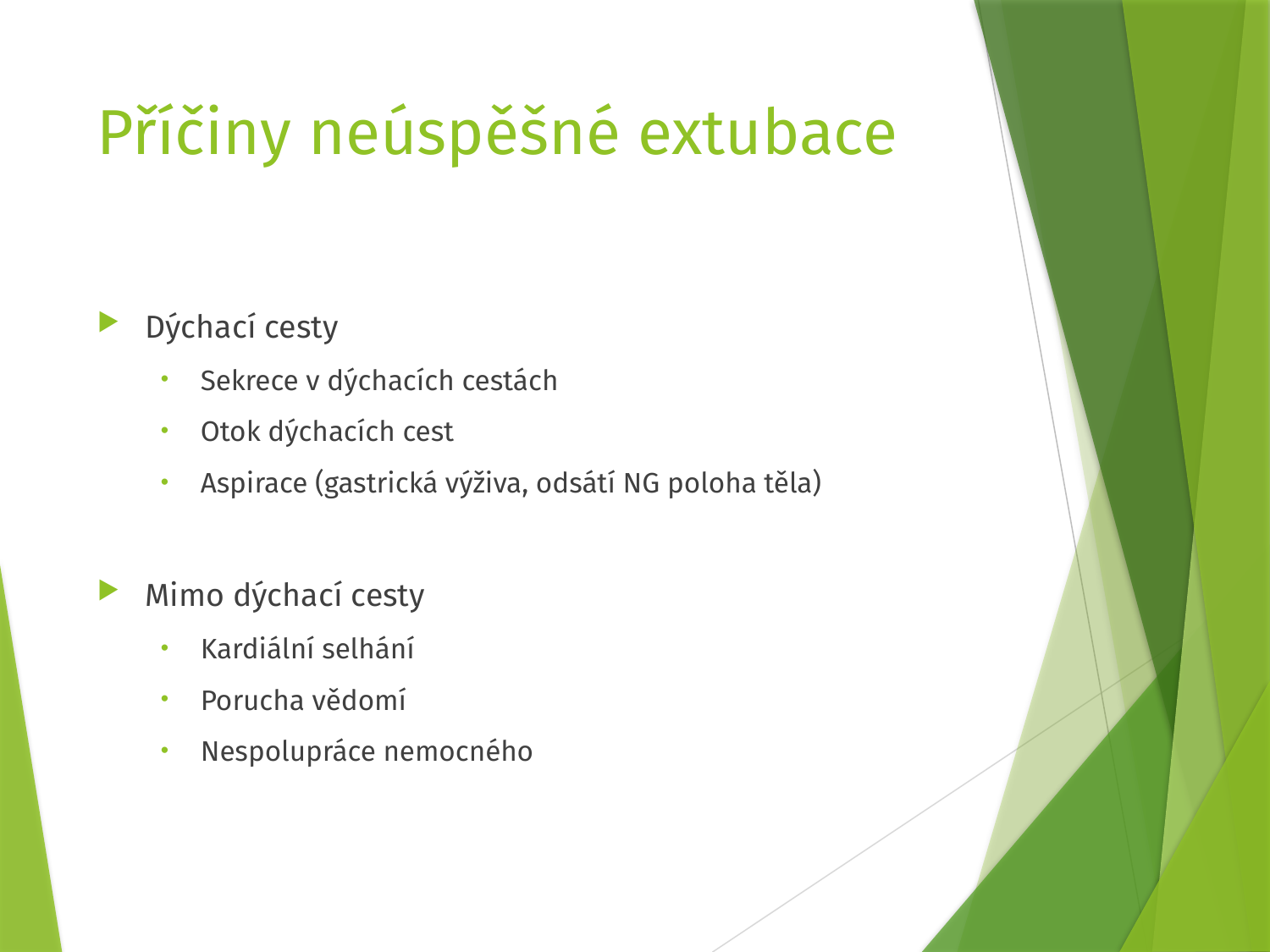

# Příčiny neúspěšné extubace
Dýchací cesty
Sekrece v dýchacích cestách
Otok dýchacích cest
Aspirace (gastrická výživa, odsátí NG poloha těla)

Mimo dýchací cesty
Kardiální selhání
Porucha vědomí
Nespolupráce nemocného